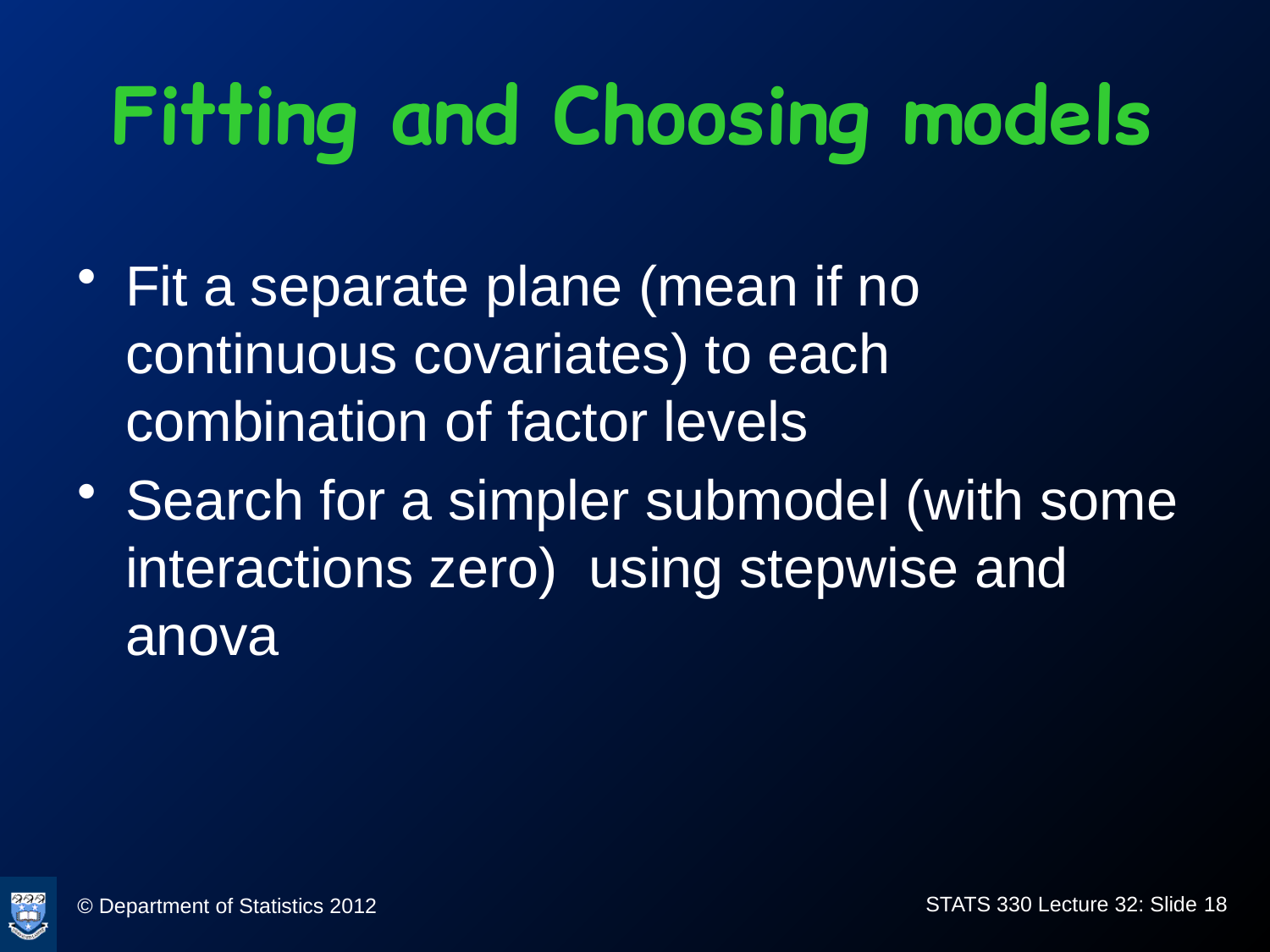

# Fitting and Choosing models
Fit a separate plane (mean if no continuous covariates) to each combination of factor levels
Search for a simpler submodel (with some interactions zero)  using stepwise and anova